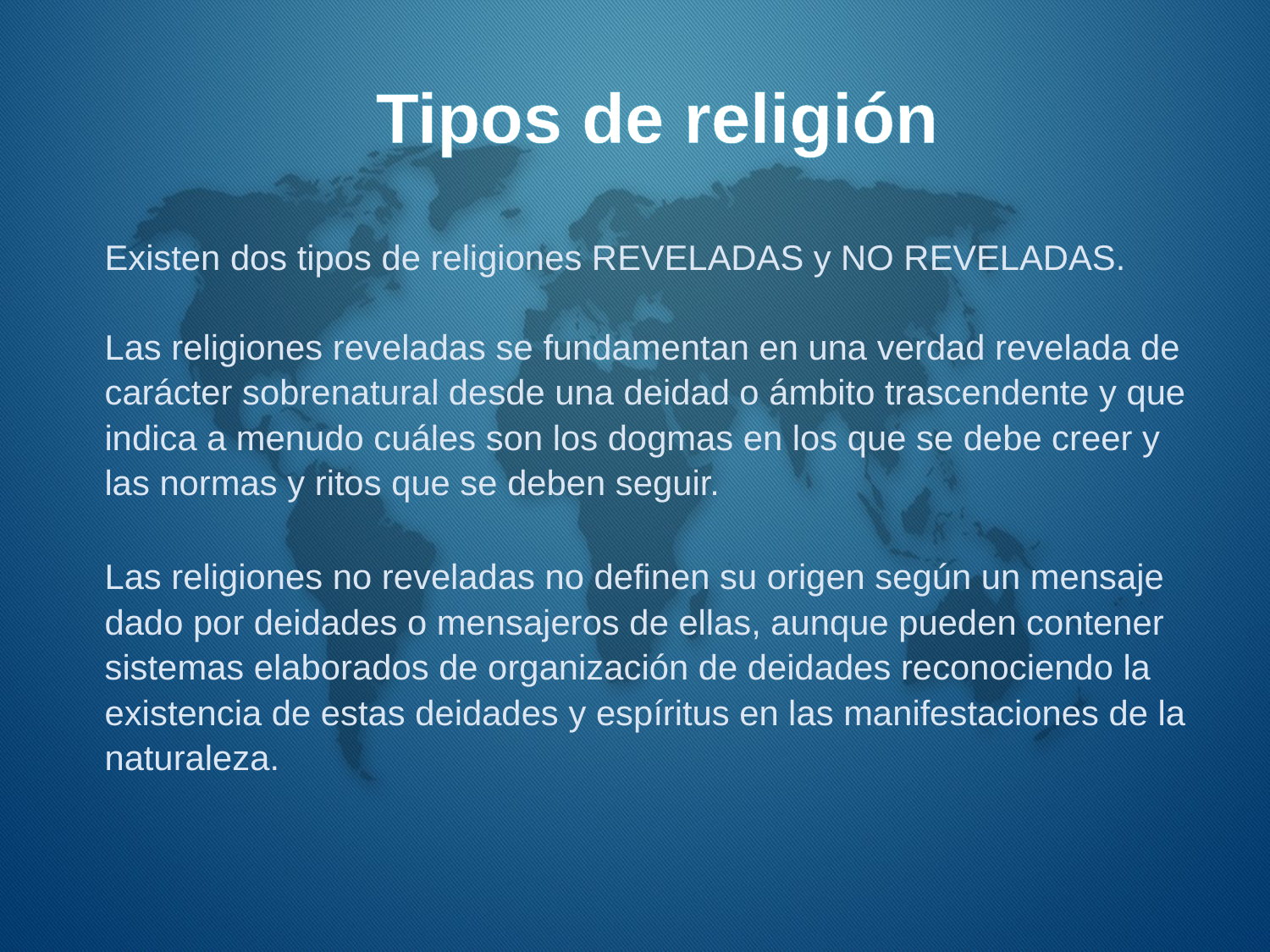

Tipos de religión
Existen dos tipos de religiones REVELADAS y NO REVELADAS.

Las religiones reveladas se fundamentan en una verdad revelada de carácter sobrenatural desde una deidad o ámbito trascendente y que indica a menudo cuáles son los dogmas en los que se debe creer y las normas y ritos que se deben seguir.

Las religiones no reveladas no definen su origen según un mensaje dado por deidades o mensajeros de ellas, aunque pueden contener sistemas elaborados de organización de deidades reconociendo la existencia de estas deidades y espíritus en las manifestaciones de la naturaleza.